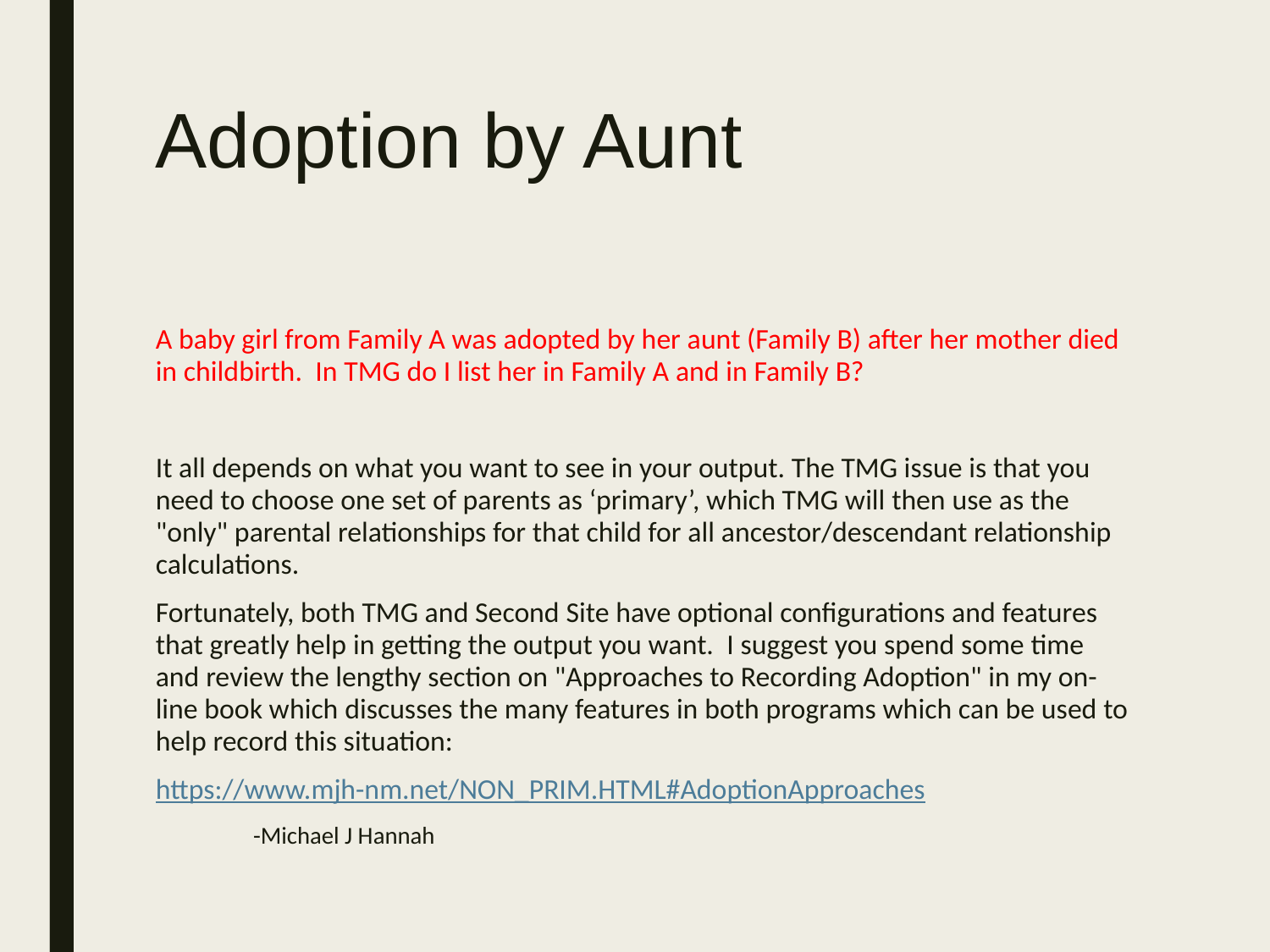

# Adoption by Aunt
A baby girl from Family A was adopted by her aunt (Family B) after her mother died in childbirth.  In TMG do I list her in Family A and in Family B?

It all depends on what you want to see in your output. The TMG issue is that you need to choose one set of parents as ‘primary’, which TMG will then use as the "only" parental relationships for that child for all ancestor/descendant relationship calculations.
Fortunately, both TMG and Second Site have optional configurations and features that greatly help in getting the output you want.  I suggest you spend some time and review the lengthy section on "Approaches to Recording Adoption" in my on-line book which discusses the many features in both programs which can be used to help record this situation:
https://www.mjh-nm.net/NON_PRIM.HTML#AdoptionApproaches
	-Michael J Hannah